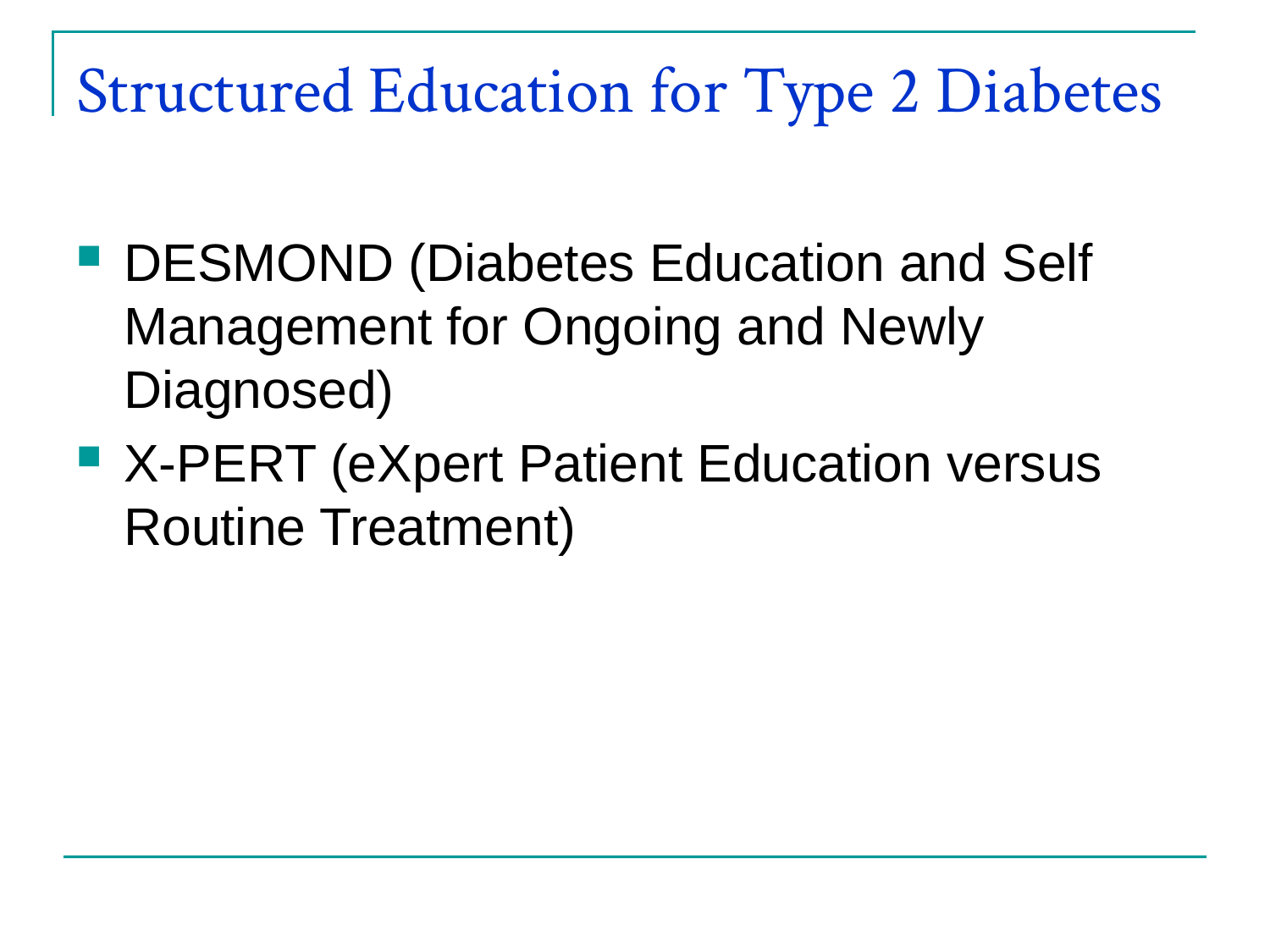

# Structured Education for Type 2 Diabetes
DESMOND (Diabetes Education and Self Management for Ongoing and Newly Diagnosed)
X-PERT (eXpert Patient Education versus Routine Treatment)